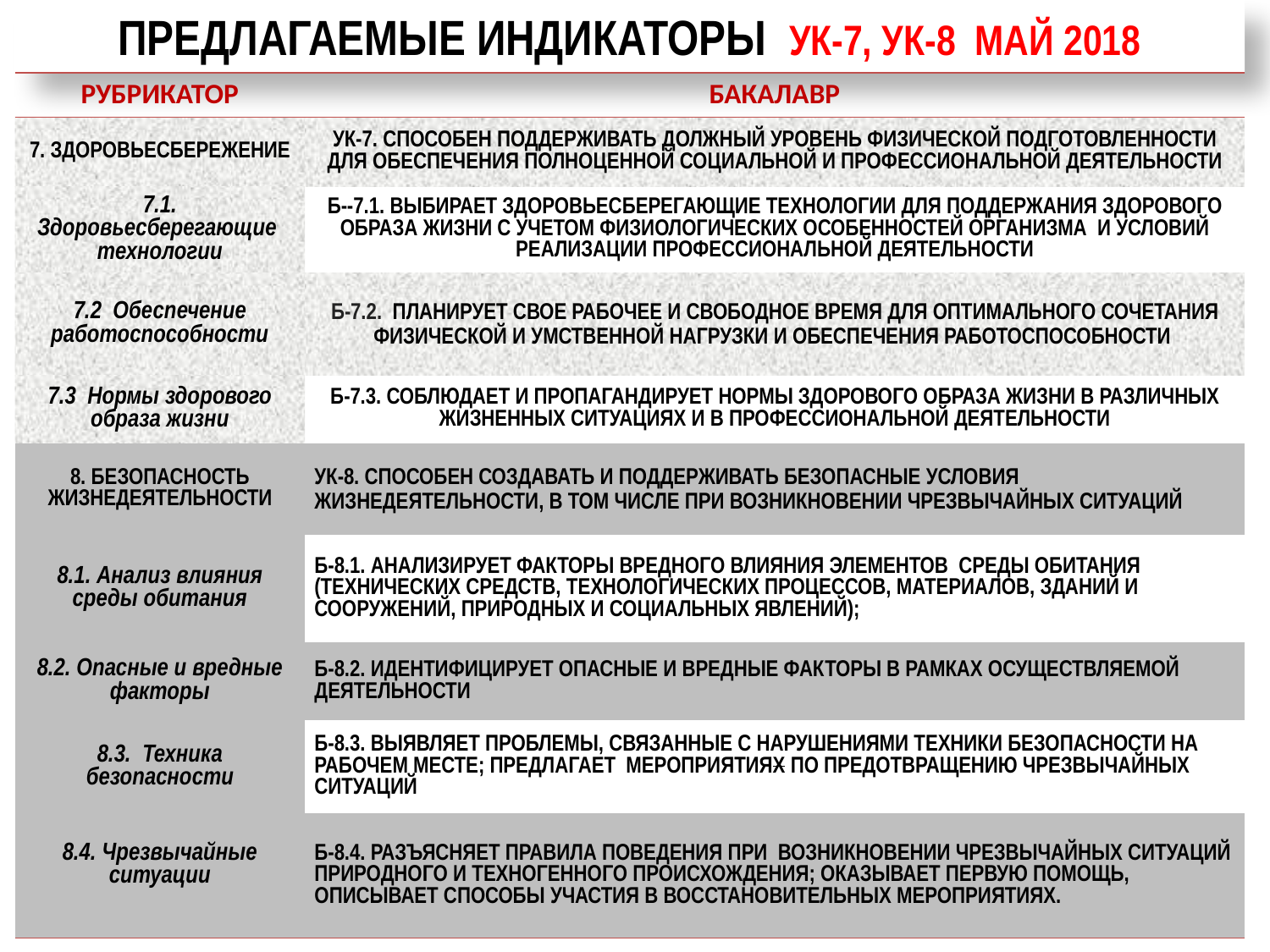

ПРЕДЛАГАЕМЫЕ ИНДИКАТОРЫ  УК-7, УК-8  МАЙ 2018
| РУБРИКАТОР | БАКАЛАВР |
| --- | --- |
| 7. ЗДОРОВЬЕСБЕРЕЖЕНИЕ | УК-7. СПОСОБЕН ПОДДЕРЖИВАТЬ ДОЛЖНЫЙ УРОВЕНЬ ФИЗИЧЕСКОЙ ПОДГОТОВЛЕННОСТИ ДЛЯ ОБЕСПЕЧЕНИЯ ПОЛНОЦЕННОЙ СОЦИАЛЬНОЙ И ПРОФЕССИОНАЛЬНОЙ ДЕЯТЕЛЬНОСТИ |
| 7.1. Здоровьесберегающие технологии | Б--7.1. ВЫБИРАЕТ ЗДОРОВЬЕСБЕРЕГАЮЩИЕ ТЕХНОЛОГИИ ДЛЯ ПОДДЕРЖАНИЯ ЗДОРОВОГО ОБРАЗА ЖИЗНИ С УЧЕТОМ ФИЗИОЛОГИЧЕСКИХ ОСОБЕННОСТЕЙ ОРГАНИЗМА И УСЛОВИЙ РЕАЛИЗАЦИИ ПРОФЕССИОНАЛЬНОЙ ДЕЯТЕЛЬНОСТИ |
| 7.2 Обеспечение работоспособности | Б-7.2. ПЛАНИРУЕТ СВОЕ РАБОЧЕЕ И СВОБОДНОЕ ВРЕМЯ ДЛЯ ОПТИМАЛЬНОГО СОЧЕТАНИЯ ФИЗИЧЕСКОЙ И УМСТВЕННОЙ НАГРУЗКИ И ОБЕСПЕЧЕНИЯ РАБОТОСПОСОБНОСТИ |
| 7.3 Нормы здорового образа жизни | Б-7.3. СОБЛЮДАЕТ И ПРОПАГАНДИРУЕТ НОРМЫ ЗДОРОВОГО ОБРАЗА ЖИЗНИ В РАЗЛИЧНЫХ ЖИЗНЕННЫХ СИТУАЦИЯХ И В ПРОФЕССИОНАЛЬНОЙ ДЕЯТЕЛЬНОСТИ |
| 8. БЕЗОПАСНОСТЬ ЖИЗНЕДЕЯТЕЛЬНОСТИ | УК-8. СПОСОБЕН СОЗДАВАТЬ И ПОДДЕРЖИВАТЬ БЕЗОПАСНЫЕ УСЛОВИЯ ЖИЗНЕДЕЯТЕЛЬНОСТИ, В ТОМ ЧИСЛЕ ПРИ ВОЗНИКНОВЕНИИ ЧРЕЗВЫЧАЙНЫХ СИТУАЦИЙ |
| 8.1. Анализ влияния среды обитания | Б-8.1. АНАЛИЗИРУЕТ ФАКТОРЫ ВРЕДНОГО ВЛИЯНИЯ ЭЛЕМЕНТОВ СРЕДЫ ОБИТАНИЯ (ТЕХНИЧЕСКИХ СРЕДСТВ, ТЕХНОЛОГИЧЕСКИХ ПРОЦЕССОВ, МАТЕРИАЛОВ, ЗДАНИЙ И СООРУЖЕНИЙ, ПРИРОДНЫХ И СОЦИАЛЬНЫХ ЯВЛЕНИЙ); |
| 8.2. Опасные и вредные факторы | Б-8.2. ИДЕНТИФИЦИРУЕТ ОПАСНЫЕ И ВРЕДНЫЕ ФАКТОРЫ В РАМКАХ ОСУЩЕСТВЛЯЕМОЙ ДЕЯТЕЛЬНОСТИ |
| 8.3. Техника безопасности | Б-8.3. ВЫЯВЛЯЕТ ПРОБЛЕМЫ, СВЯЗАННЫЕ С НАРУШЕНИЯМИ ТЕХНИКИ БЕЗОПАСНОСТИ НА РАБОЧЕМ МЕСТЕ; ПРЕДЛАГАЕТ МЕРОПРИЯТИЯХ ПО ПРЕДОТВРАЩЕНИЮ ЧРЕЗВЫЧАЙНЫХ СИТУАЦИЙ |
| 8.4. Чрезвычайные ситуации | Б-8.4. РАЗЪЯСНЯЕТ ПРАВИЛА ПОВЕДЕНИЯ ПРИ ВОЗНИКНОВЕНИИ ЧРЕЗВЫЧАЙНЫХ СИТУАЦИЙ ПРИРОДНОГО И ТЕХНОГЕННОГО ПРОИСХОЖДЕНИЯ; ОКАЗЫВАЕТ ПЕРВУЮ ПОМОЩЬ, ОПИСЫВАЕТ СПОСОБЫ УЧАСТИЯ В ВОССТАНОВИТЕЛЬНЫХ МЕРОПРИЯТИЯХ. |
16